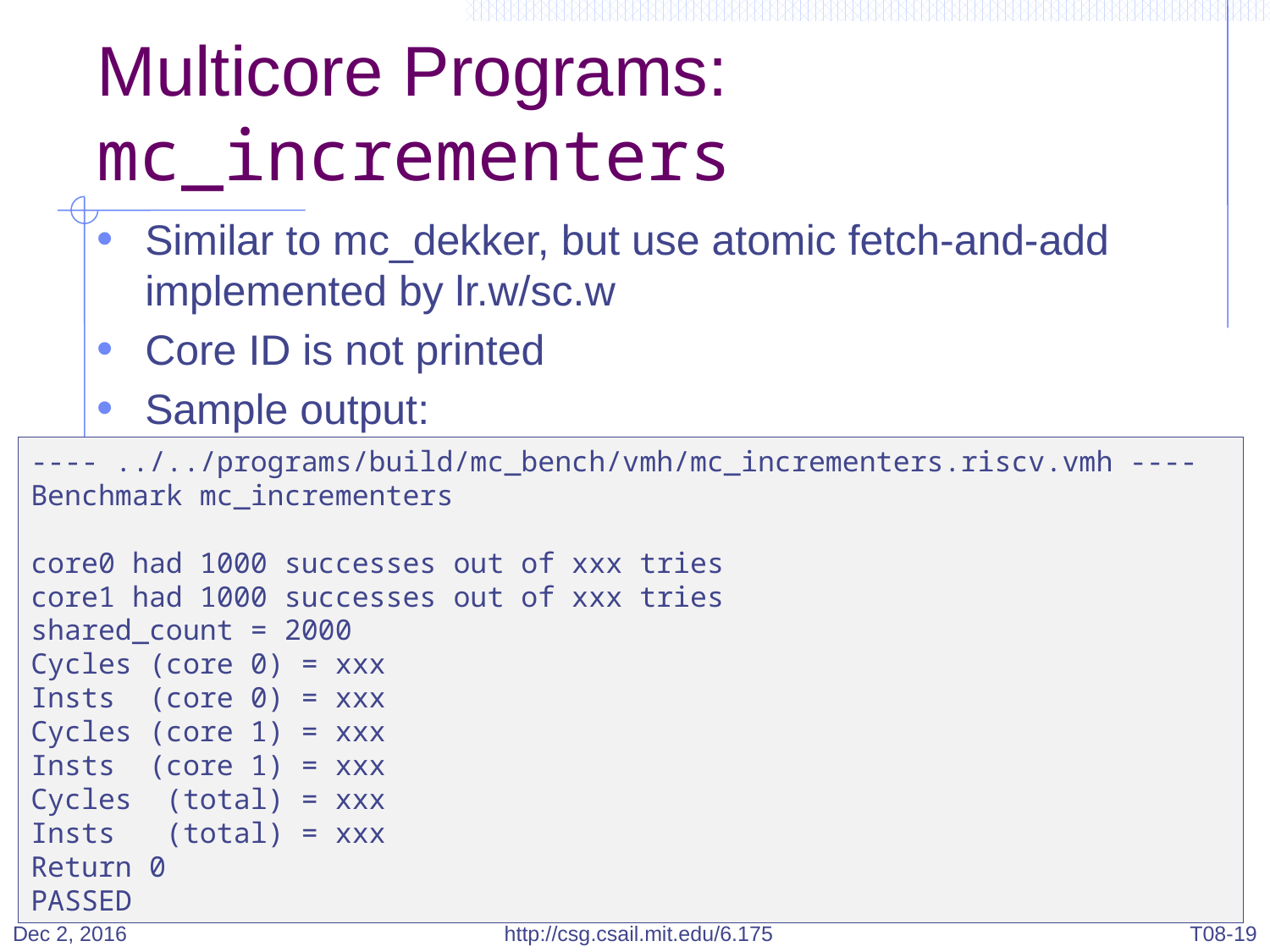

# Multicore Programs: mc_incrementers
Similar to mc_dekker, but use atomic fetch-and-add implemented by lr.w/sc.w
Core ID is not printed
Sample output:
---- ../../programs/build/mc_bench/vmh/mc_incrementers.riscv.vmh ----
Benchmark mc_incrementers

core0 had 1000 successes out of xxx tries
core1 had 1000 successes out of xxx tries
shared_count = 2000
Cycles (core 0) = xxx
Insts  (core 0) = xxx
Cycles (core 1) = xxx
Insts  (core 1) = xxx
Cycles  (total) = xxx
Insts   (total) = xxx
Return 0
PASSED
Dec 2, 2016
http://csg.csail.mit.edu/6.175
T08-19